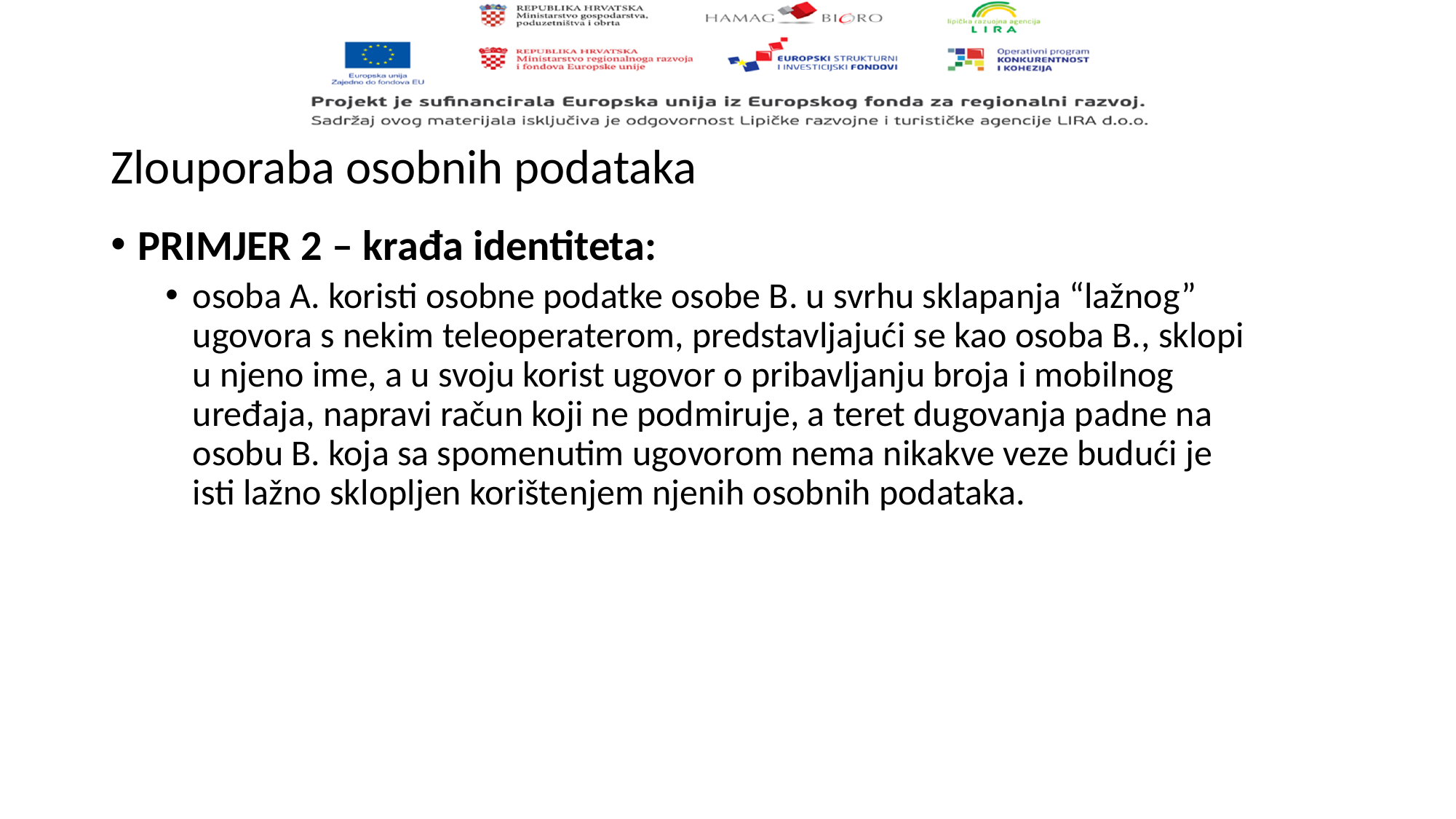

# Zlouporaba osobnih podataka
PRIMJER 2 – krađa identiteta:
osoba A. koristi osobne podatke osobe B. u svrhu sklapanja “lažnog” ugovora s nekim teleoperaterom, predstavljajući se kao osoba B., sklopi u njeno ime, a u svoju korist ugovor o pribavljanju broja i mobilnog uređaja, napravi račun koji ne podmiruje, a teret dugovanja padne na osobu B. koja sa spomenutim ugovorom nema nikakve veze budući je isti lažno sklopljen korištenjem njenih osobnih podataka.